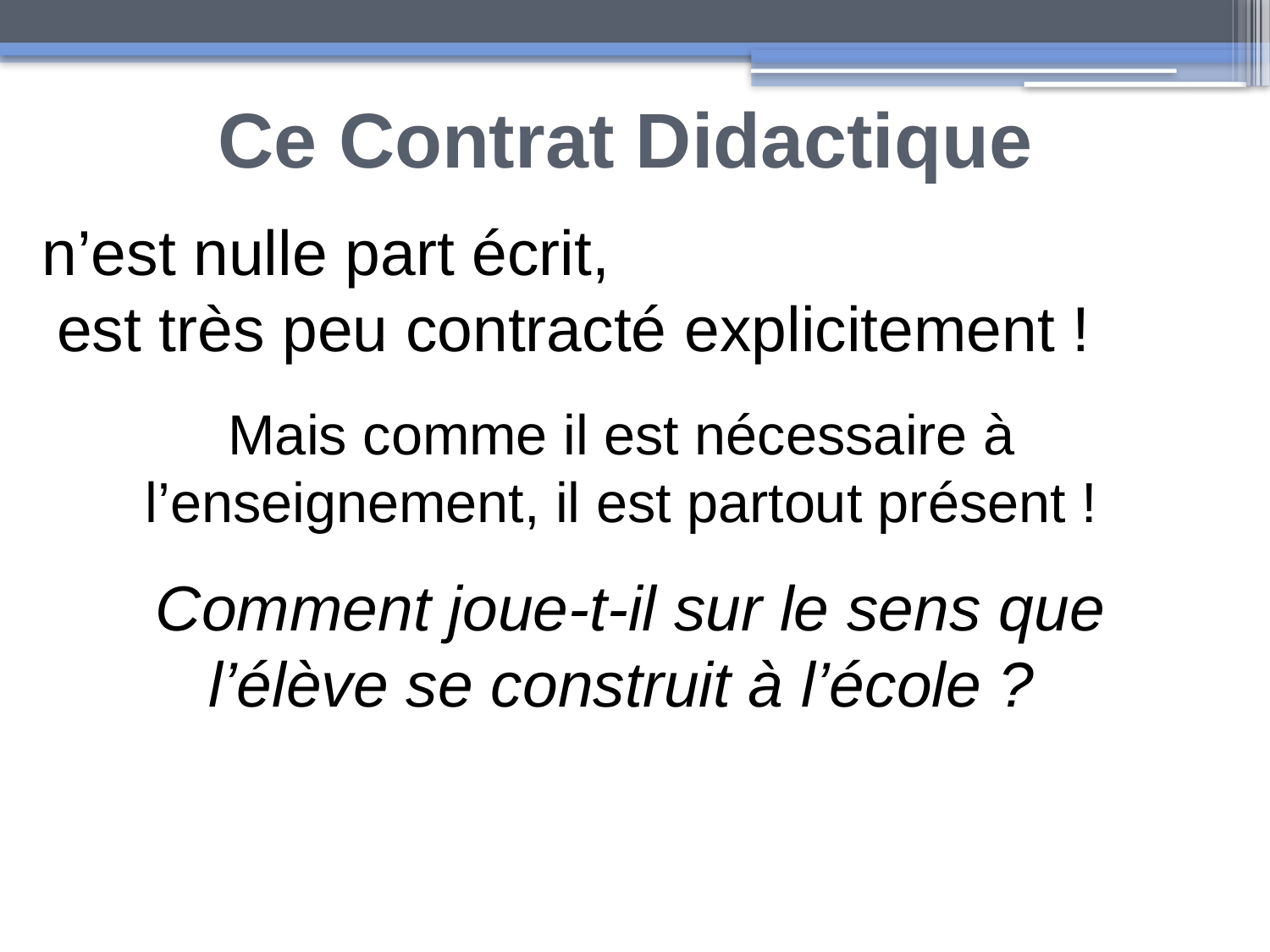

Ce Contrat Didactique
n’est nulle part écrit,
	est très peu contracté explicitement !

Mais comme il est nécessaire à l’enseignement, il est partout présent !

 Comment joue-t-il sur le sens que l’élève se construit à l’école ?